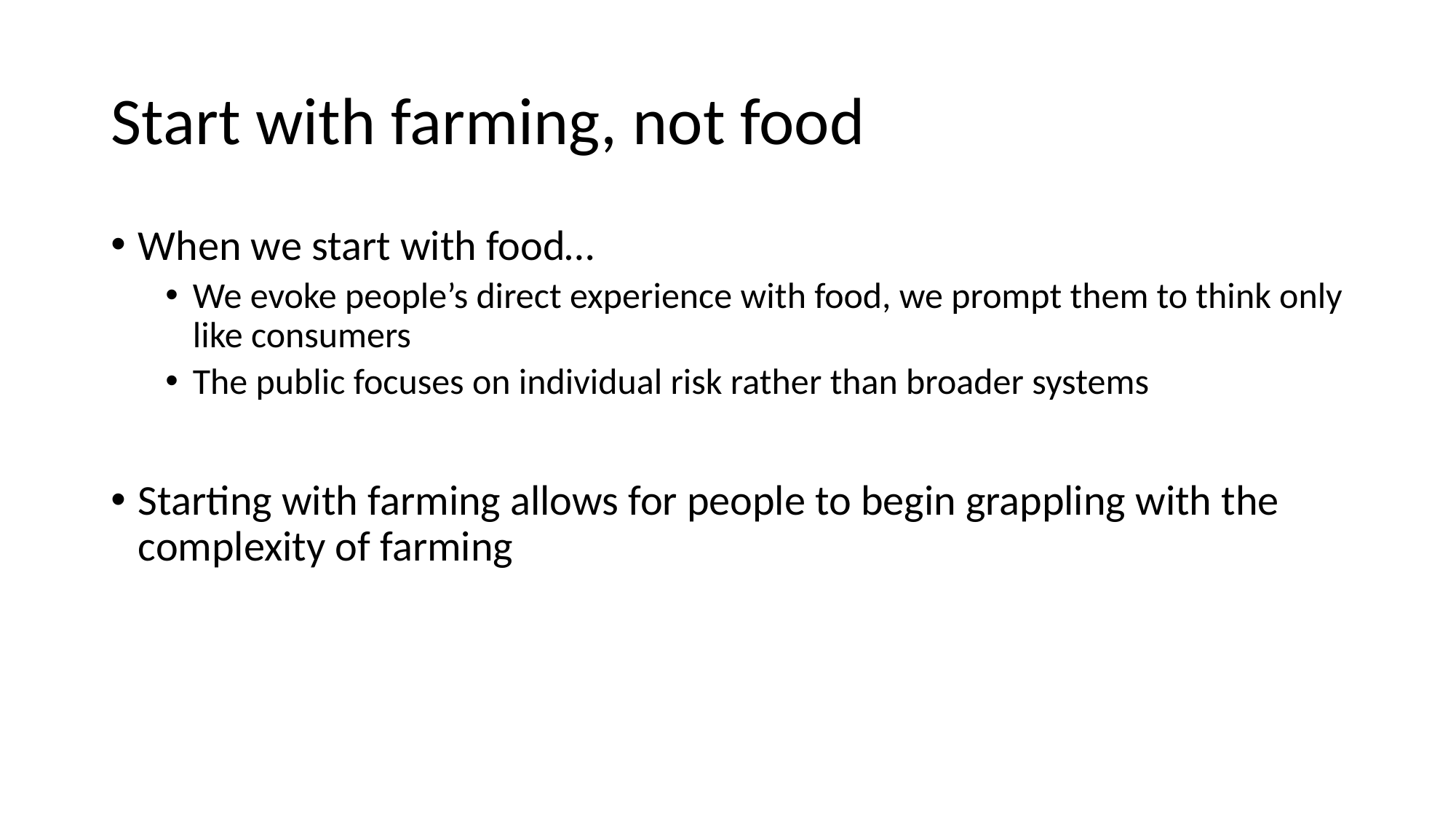

# Start with farming, not food
When we start with food…
We evoke people’s direct experience with food, we prompt them to think only like consumers
The public focuses on individual risk rather than broader systems

Starting with farming allows for people to begin grappling with the complexity of farming